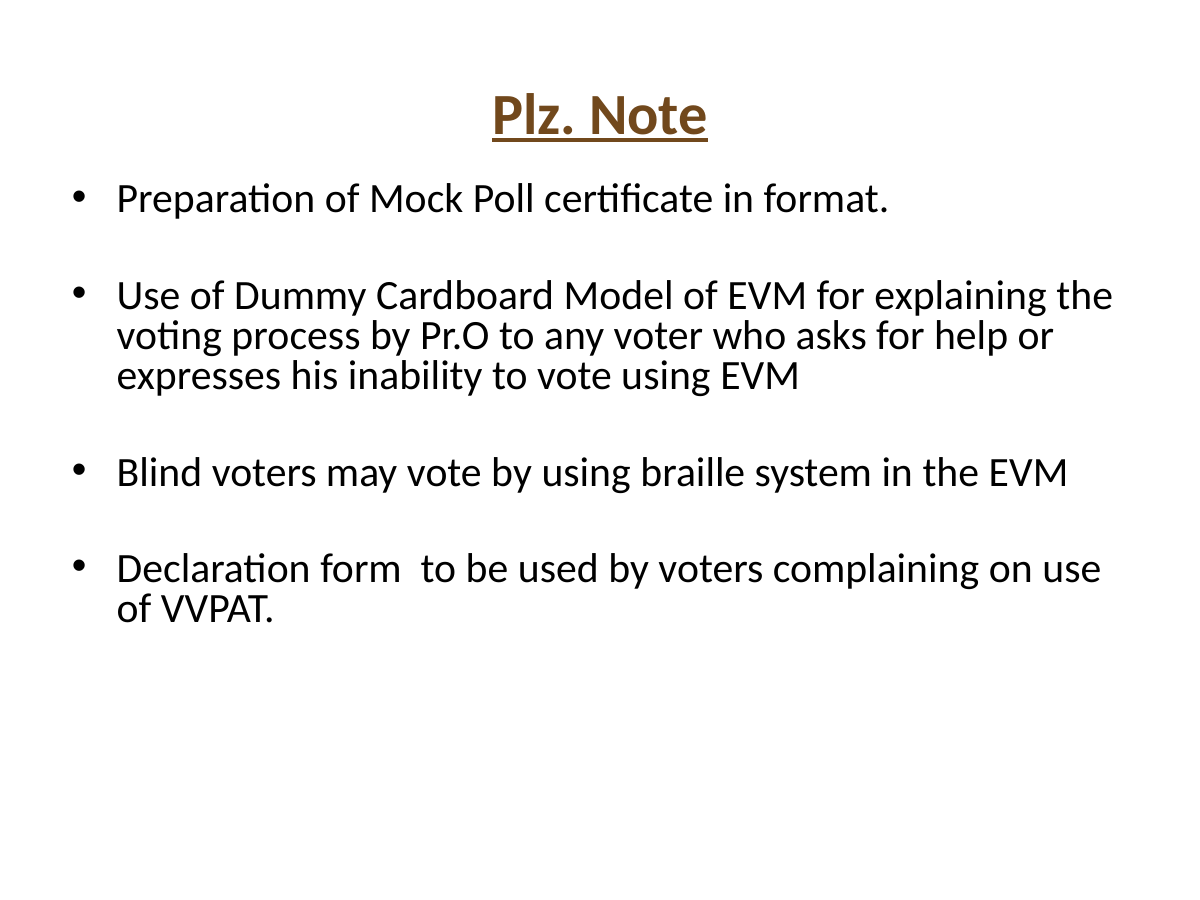

# Plz. Note
Preparation of Mock Poll certificate in format.

Use of Dummy Cardboard Model of EVM for explaining the voting process by Pr.O to any voter who asks for help or expresses his inability to vote using EVM

Blind voters may vote by using braille system in the EVM

Declaration form  to be used by voters complaining on use of VVPAT.